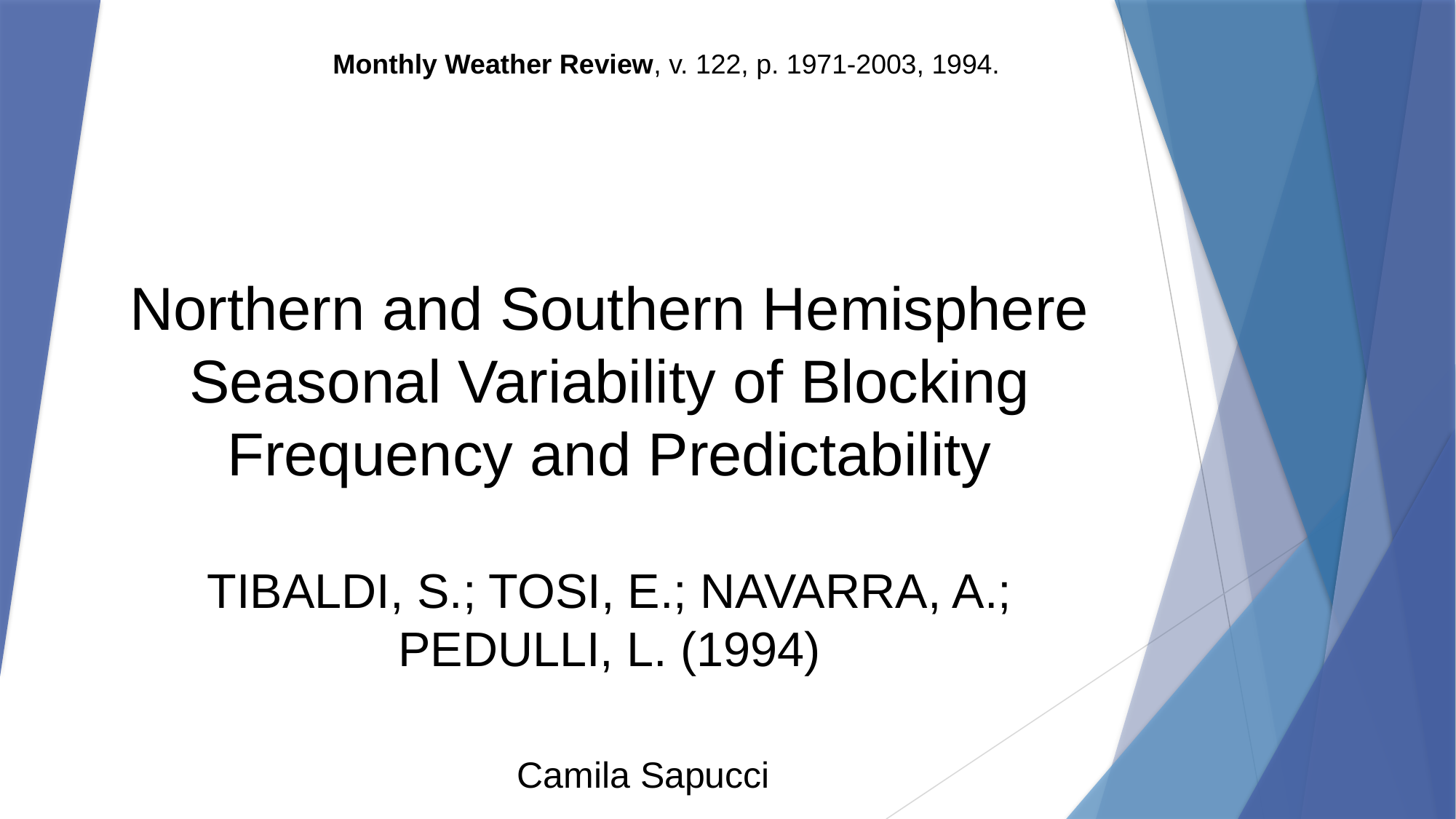

Monthly Weather Review, v. 122, p. 1971-2003, 1994.
# Northern and Southern Hemisphere Seasonal Variability of Blocking Frequency and Predictability
TIBALDI, S.; TOSI, E.; NAVARRA, A.; PEDULLI, L. (1994)
Camila Sapucci